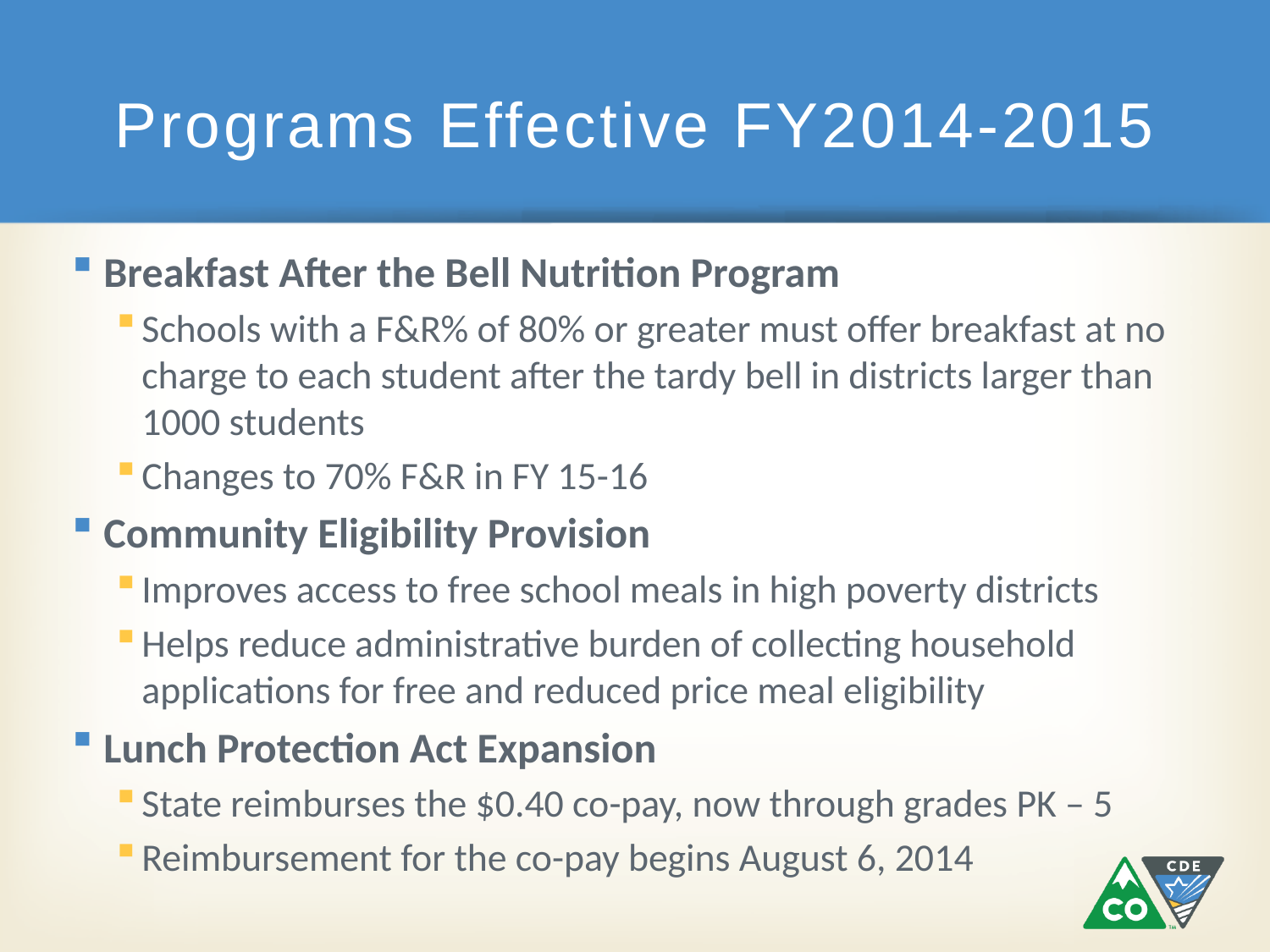

# Programs Effective FY2014-2015
Breakfast After the Bell Nutrition Program
Schools with a F&R% of 80% or greater must offer breakfast at no charge to each student after the tardy bell in districts larger than 1000 students
Changes to 70% F&R in FY 15-16
Community Eligibility Provision
Improves access to free school meals in high poverty districts
Helps reduce administrative burden of collecting household applications for free and reduced price meal eligibility
Lunch Protection Act Expansion
State reimburses the $0.40 co-pay, now through grades PK – 5
Reimbursement for the co-pay begins August 6, 2014